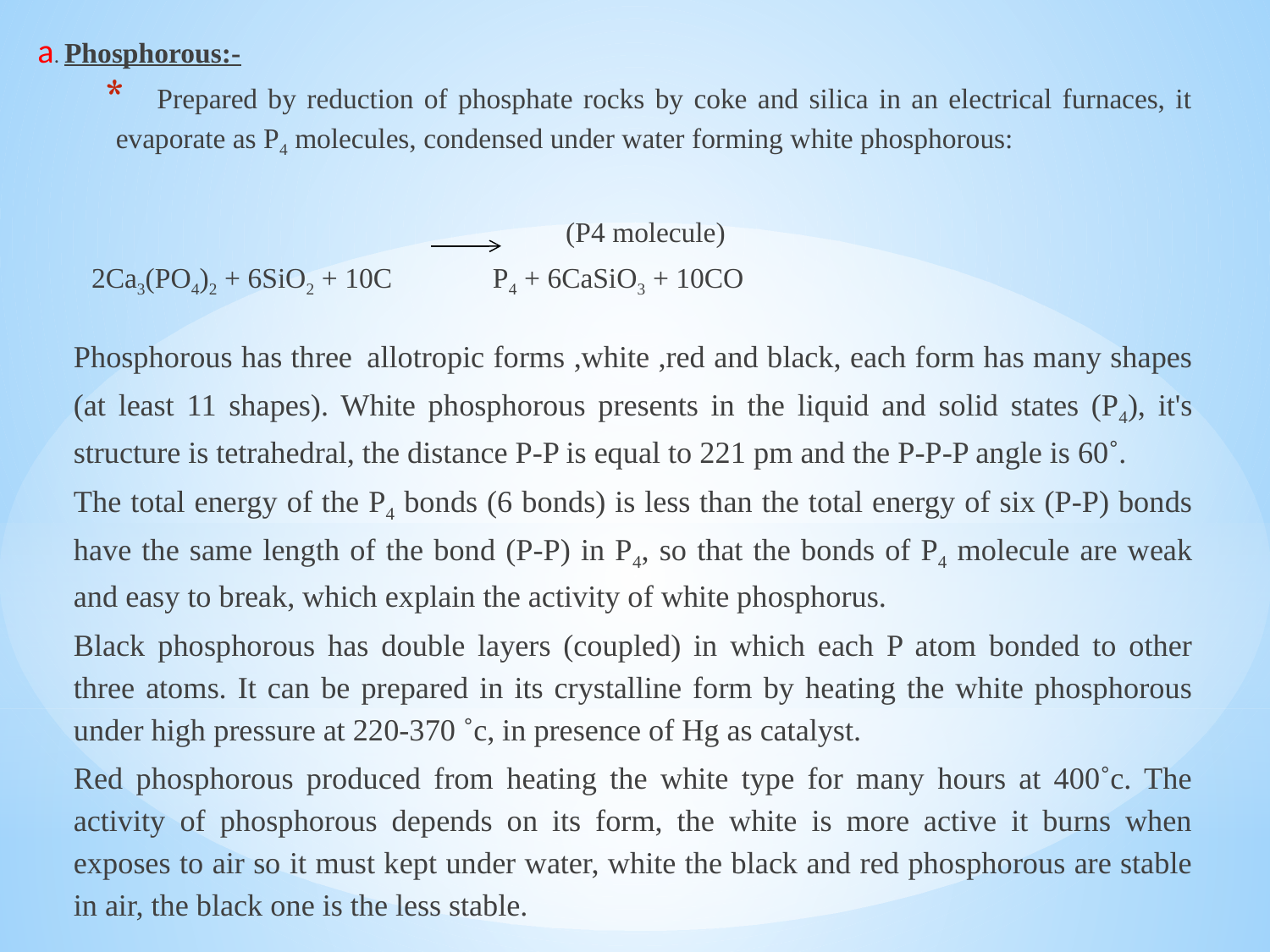

a. Phosphorous:-
Prepared by reduction of phosphate rocks by coke and silica in an electrical furnaces, it evaporate as P4 molecules, condensed under water forming white phosphorous:

 (P4 molecule)
2Ca3(PO4)2 + 6SiO2 + 10C              P4 + 6CaSiO3 + 10CO

Phosphorous has three  allotropic forms ,white ,red and black, each form has many shapes (at least 11 shapes). White phosphorous presents in the liquid and solid states (P4), it's structure is tetrahedral, the distance P-P is equal to 221 pm and the P-P-P angle is 60˚.
The total energy of the P4 bonds (6 bonds) is less than the total energy of six (P-P) bonds have the same length of the bond (P-P) in P4, so that the bonds of P4 molecule are weak and easy to break, which explain the activity of white phosphorus.
Black phosphorous has double layers (coupled) in which each P atom bonded to other three atoms. It can be prepared in its crystalline form by heating the white phosphorous under high pressure at 220-370 ˚c, in presence of Hg as catalyst.
Red phosphorous produced from heating the white type for many hours at 400˚c. The activity of phosphorous depends on its form, the white is more active it burns when exposes to air so it must kept under water, white the black and red phosphorous are stable in air, the black one is the less stable.